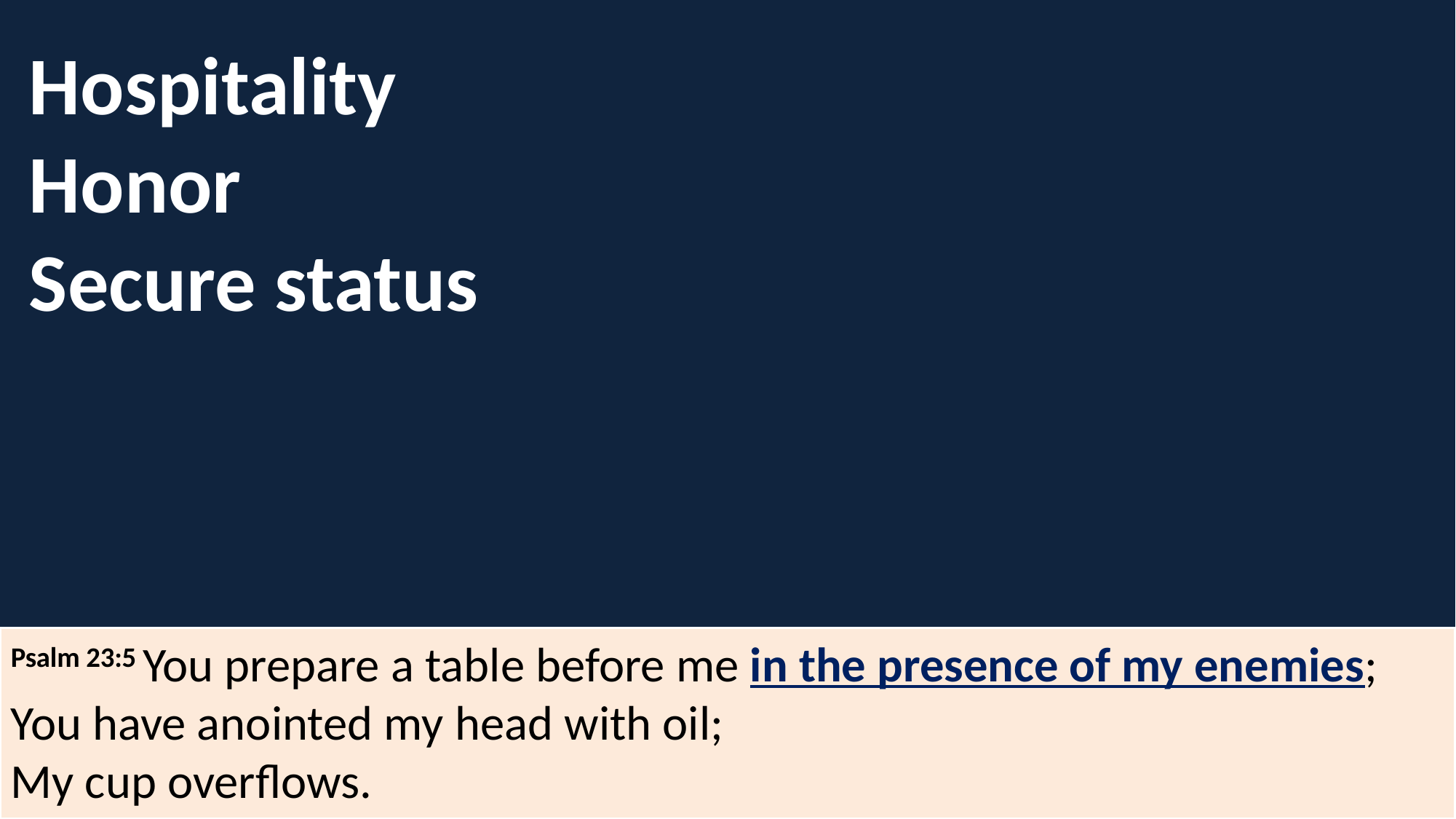

Hospitality
Honor
Secure status

Psalm 23:5 You prepare a table before me in the presence of my enemies;
You have anointed my head with oil;
My cup overflows.